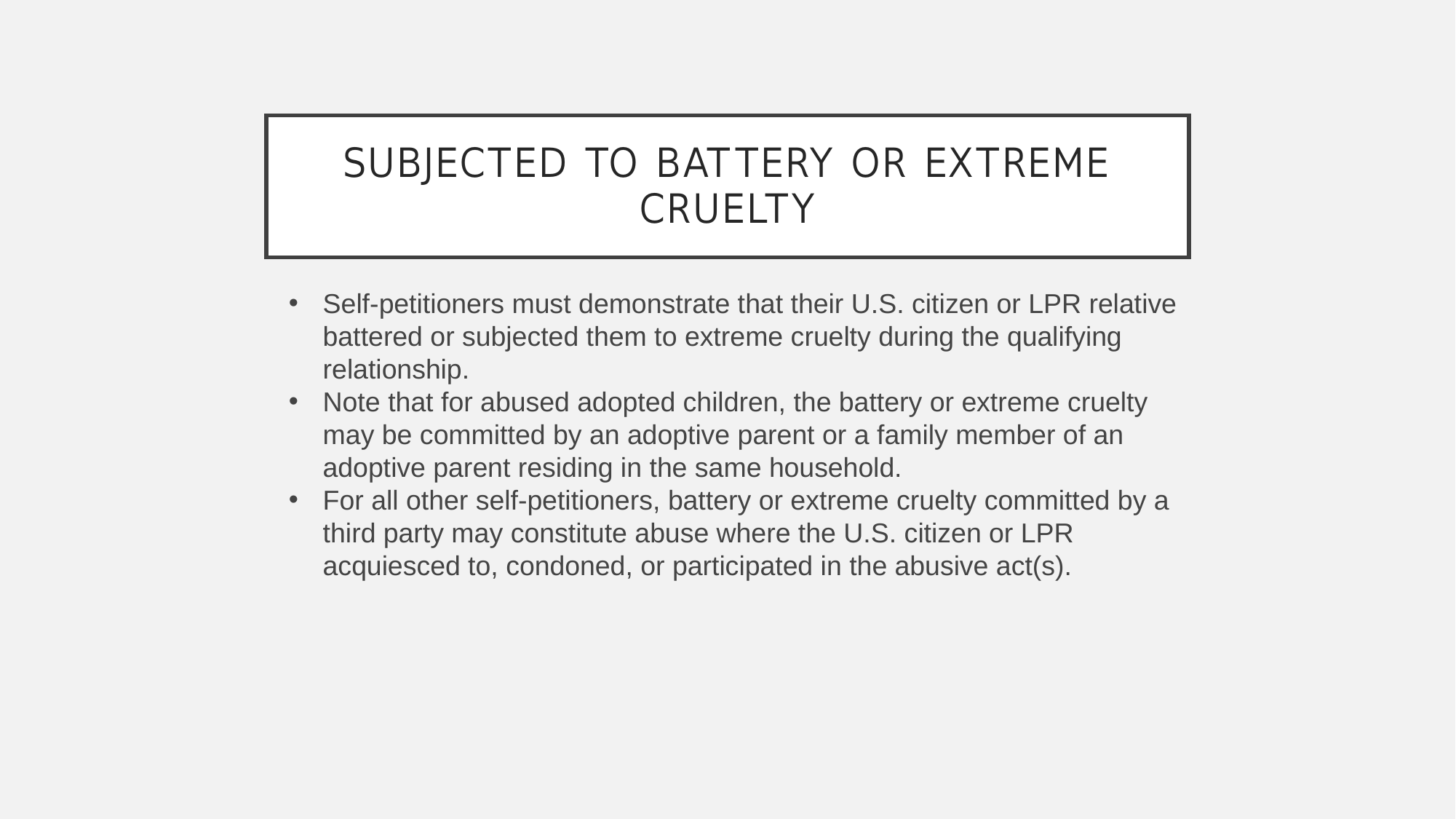

# SUBJECTED TO BATTERY OR EXTREME CRUELTY
Self-petitioners must demonstrate that their U.S. citizen or LPR relative battered or subjected them to extreme cruelty during the qualifying relationship.
Note that for abused adopted children, the battery or extreme cruelty may be committed by an adoptive parent or a family member of an adoptive parent residing in the same household.
For all other self-petitioners, battery or extreme cruelty committed by a third party may constitute abuse where the U.S. citizen or LPR acquiesced to, condoned, or participated in the abusive act(s).